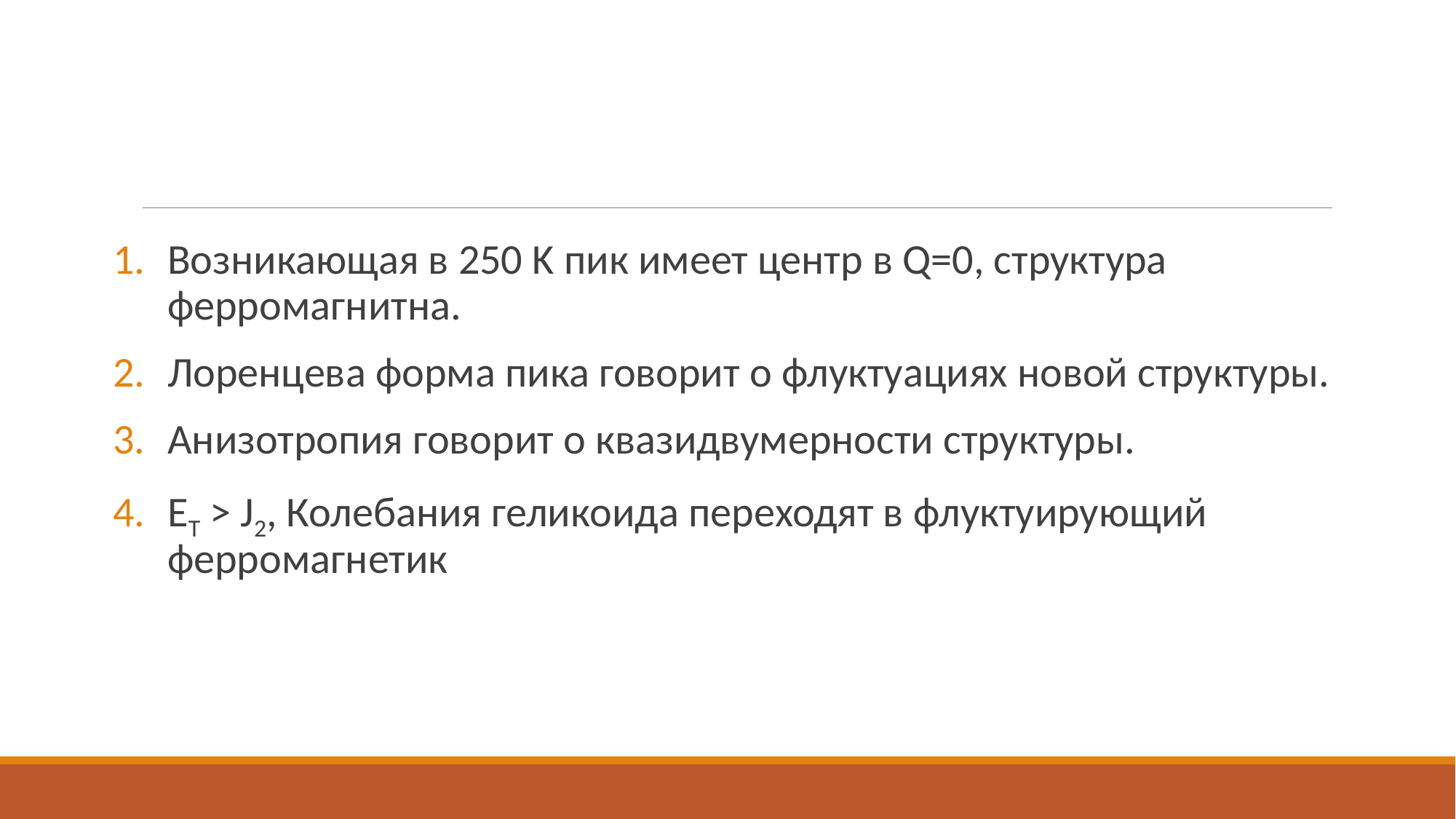

Возникающая в 250 K пик имеет центр в Q=0, структура ферромагнитна.
Лоренцева форма пика говорит о флуктуациях новой структуры.
Анизотропия говорит о квазидвумерности структуры.
ET > J2, Колебания геликоида переходят в флуктуирующий ферромагнетик